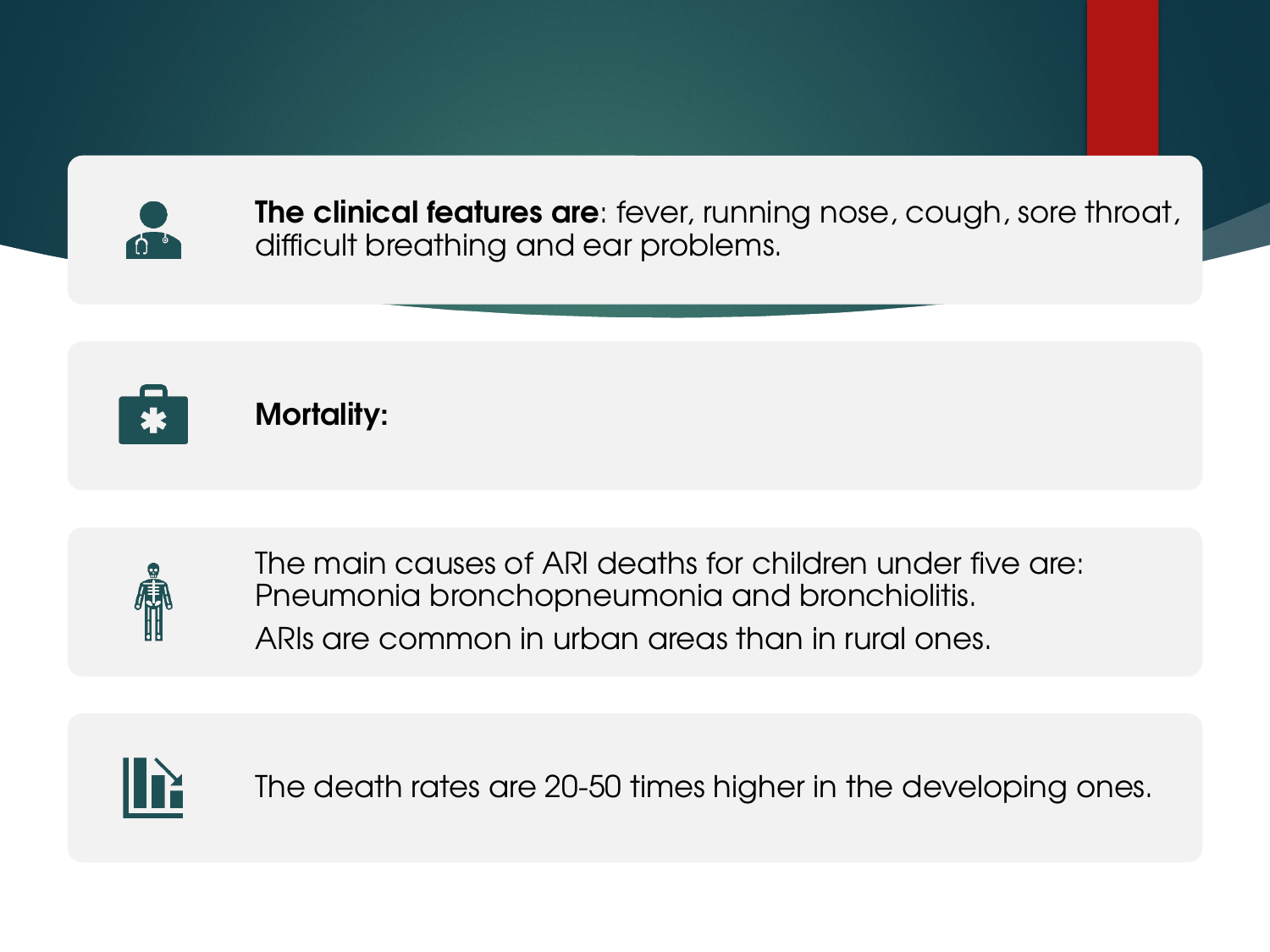

The clinical features are: fever, running nose, cough, sore throat, difficult breathing and ear problems.
Mortality:
The main causes of ARI deaths for children under five are: Pneumonia bronchopneumonia and bronchiolitis.
ARIs are common in urban areas than in rural ones.
The death rates are 20-50 times higher in the developing ones.